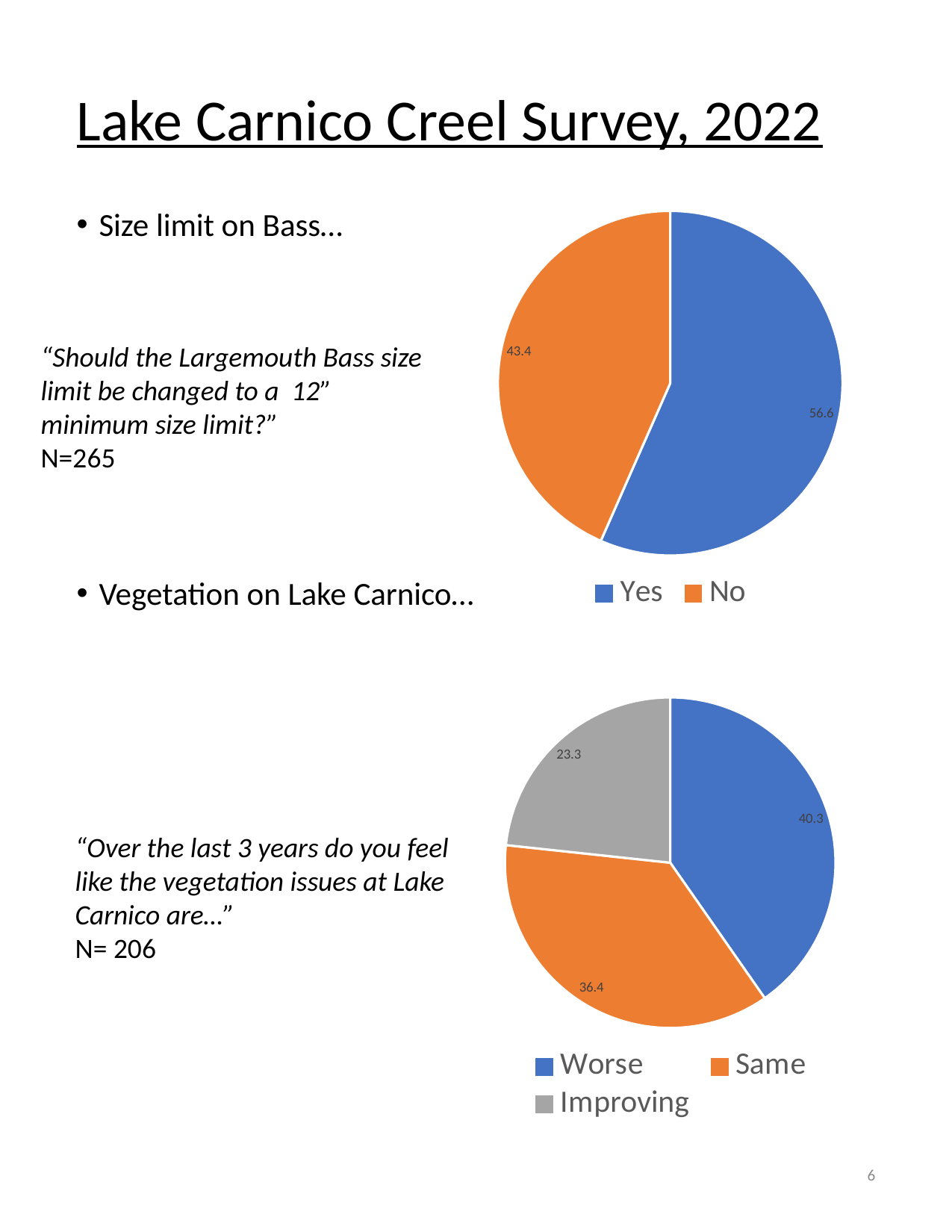

# Lake Carnico Creel Survey, 2022
Size limit on Bass…

Vegetation on Lake Carnico…

### Chart

| Category |  |
|---|---|
| Yes | 56.6 |
| No | 43.4 |
“Should the Largemouth Bass size limit be changed to a  12” minimum size limit?”
N=265

### Chart

| Category |  |
|---|---|
| Worse | 40.3 |
| Same | 36.4 |
| Improving | 23.3 |
“Over the last 3 years do you feel like the vegetation issues at Lake Carnico are…”
N= 206
6